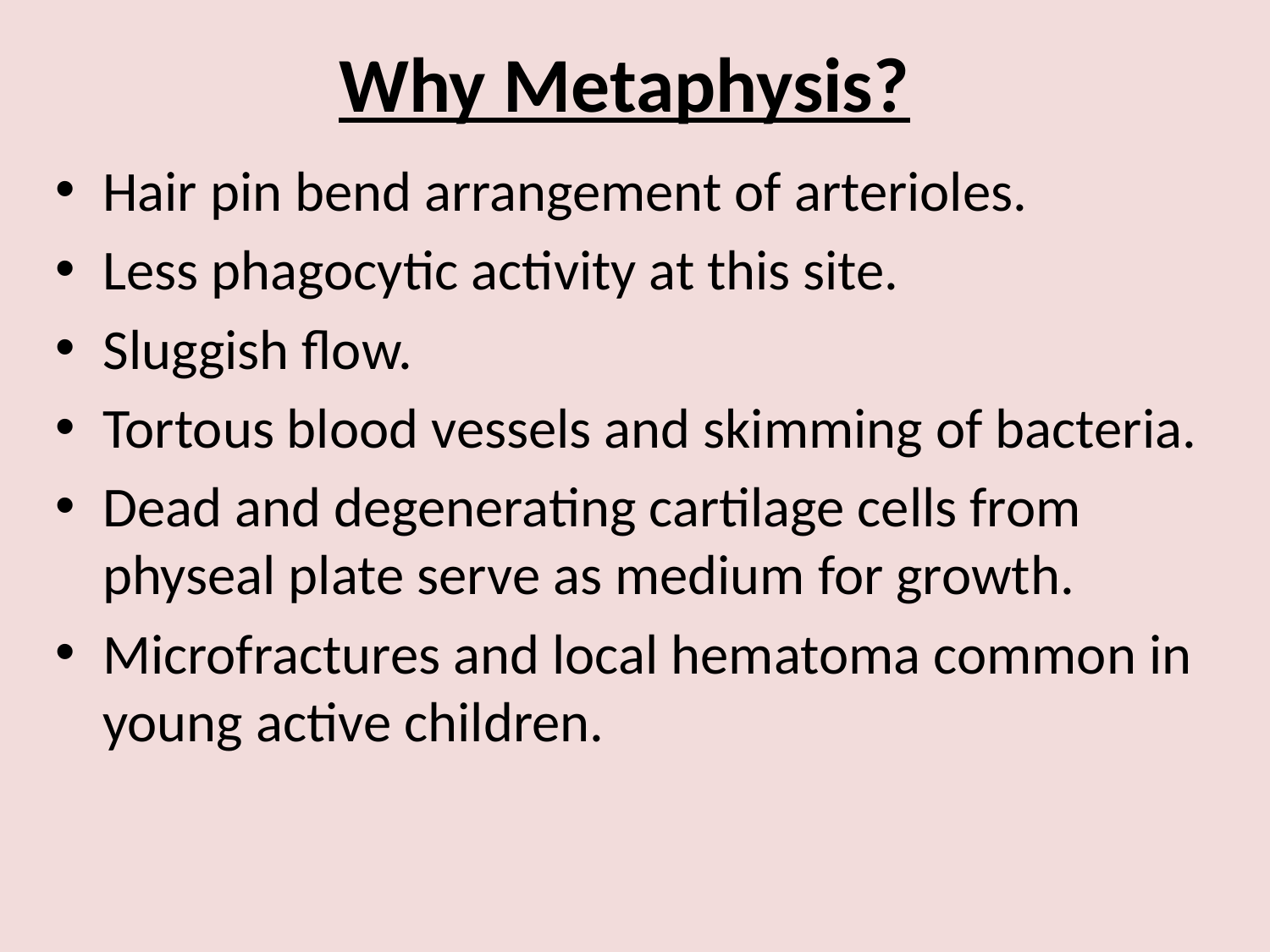

# Why Metaphysis?
Hair pin bend arrangement of arterioles.
Less phagocytic activity at this site.
Sluggish flow.
Tortous blood vessels and skimming of bacteria.
Dead and degenerating cartilage cells from physeal plate serve as medium for growth.
Microfractures and local hematoma common in young active children.